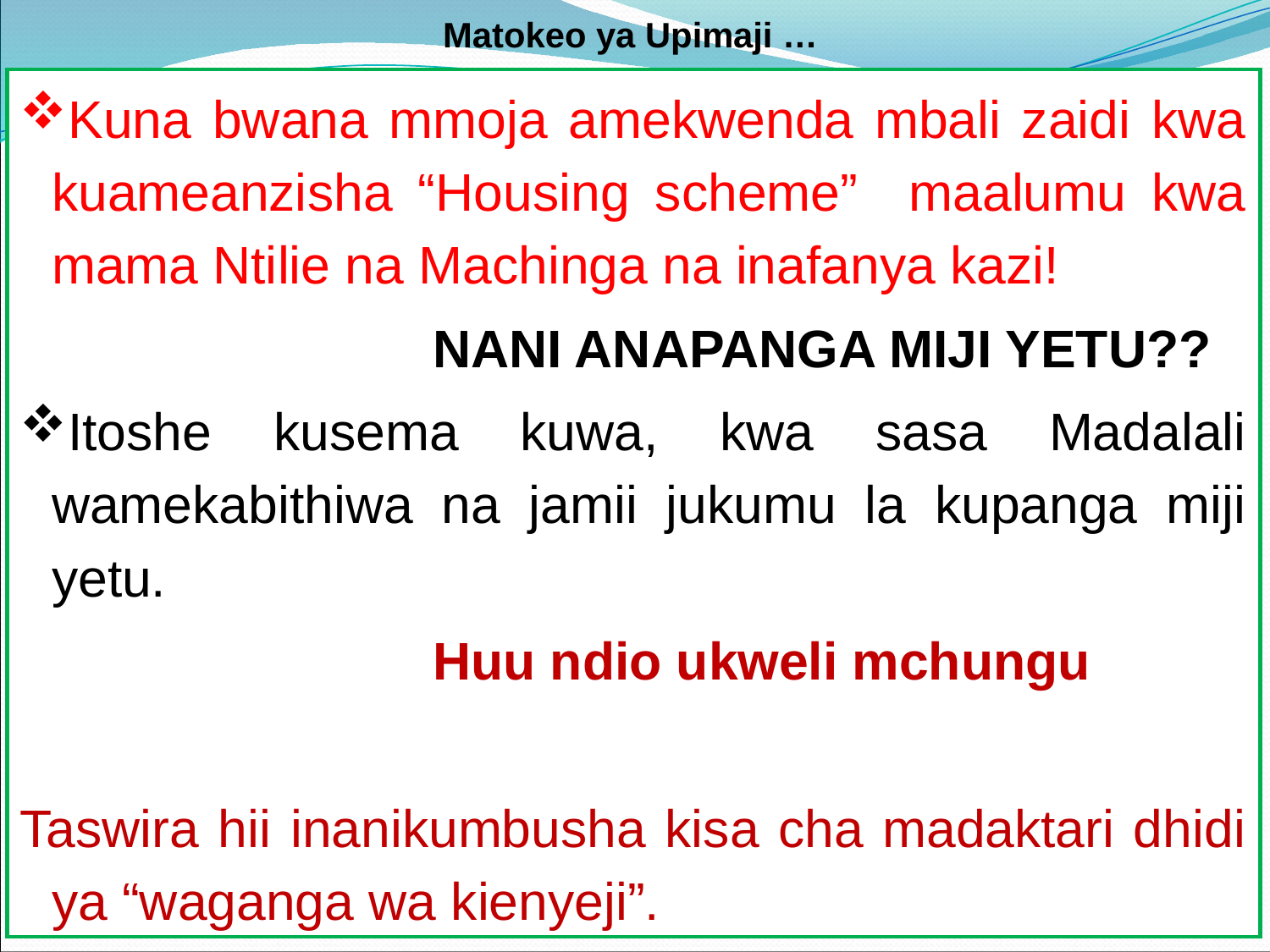

Matokeo ya Upimaji …
Kuna bwana mmoja amekwenda mbali zaidi kwa kuameanzisha “Housing scheme”  maalumu kwa mama Ntilie na Machinga na inafanya kazi!
				NANI ANAPANGA MIJI YETU??
Itoshe kusema kuwa, kwa sasa Madalali wamekabithiwa na jamii jukumu la kupanga miji yetu.
				Huu ndio ukweli mchungu

Taswira hii inanikumbusha kisa cha madaktari dhidi ya “waganga wa kienyeji”.